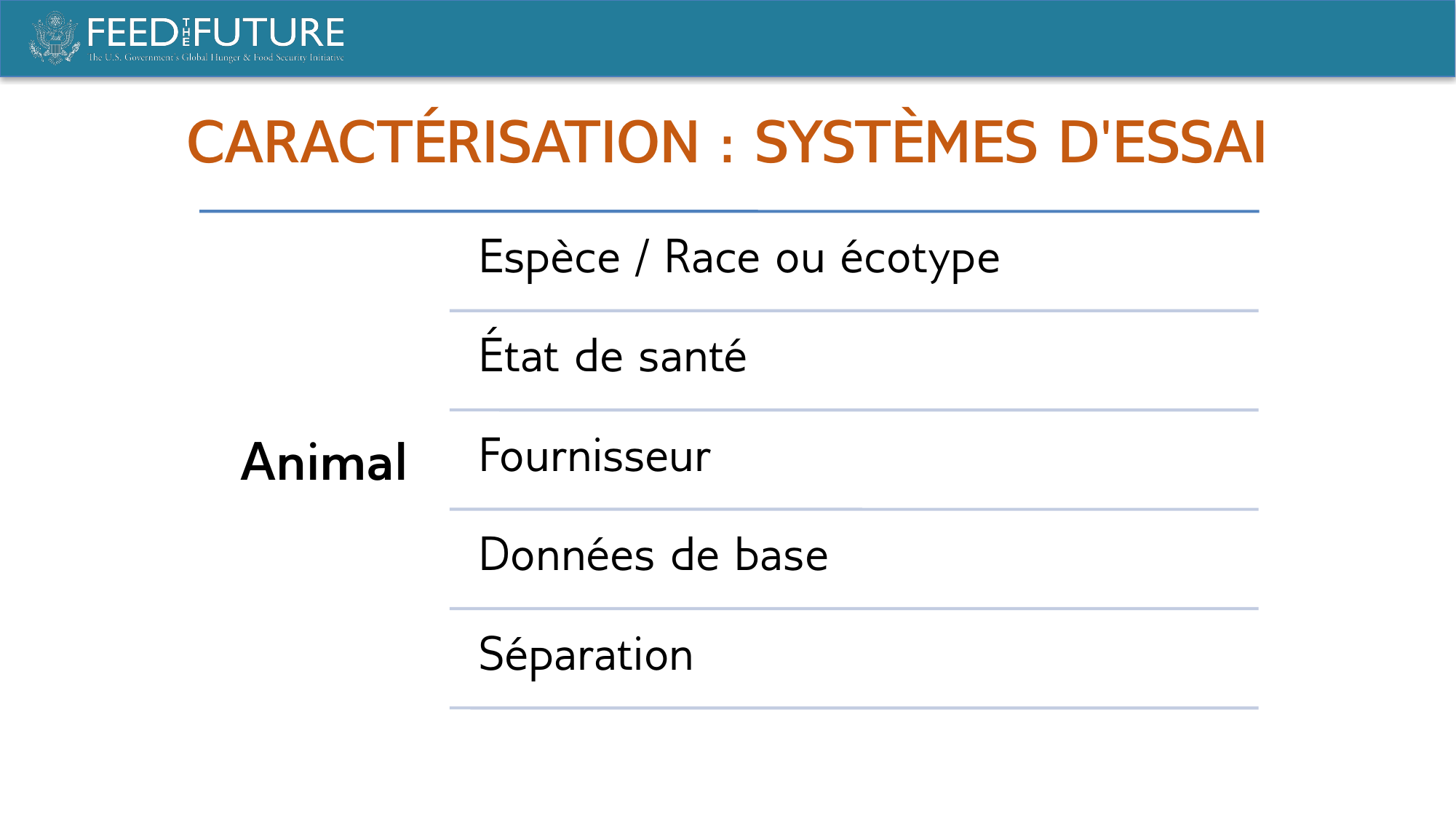

CARACTÉRISATION : SYSTÈMES D'ESSAI
Animal
Espèce / Race ou écotype
État de santé
Fournisseur
Données de base
Séparation